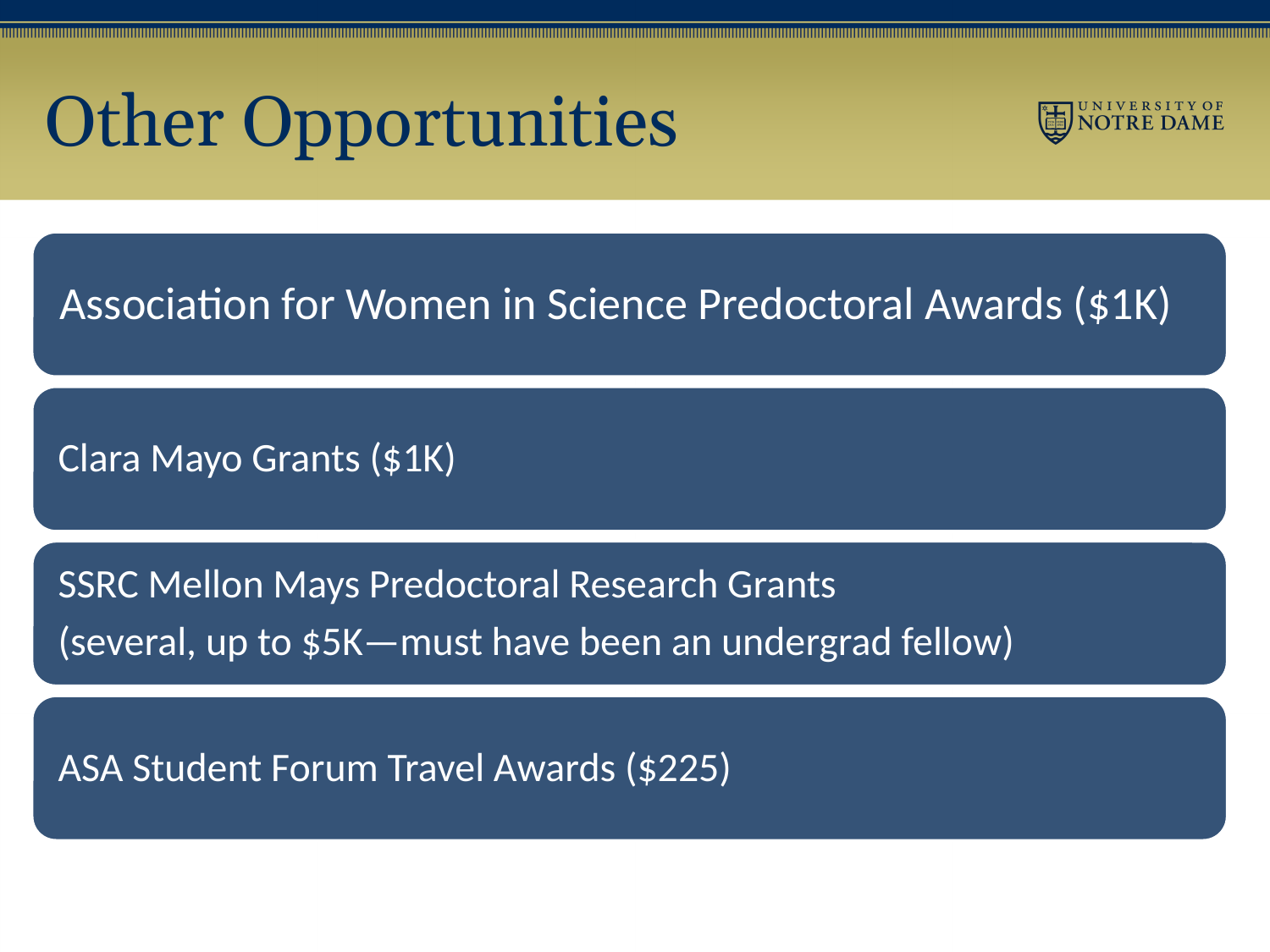

# Other Opportunities
Association for Women in Science Predoctoral Awards ($1K)
Clara Mayo Grants ($1K)
SSRC Mellon Mays Predoctoral Research Grants
(several, up to $5K—must have been an undergrad fellow)
ASA Student Forum Travel Awards ($225)